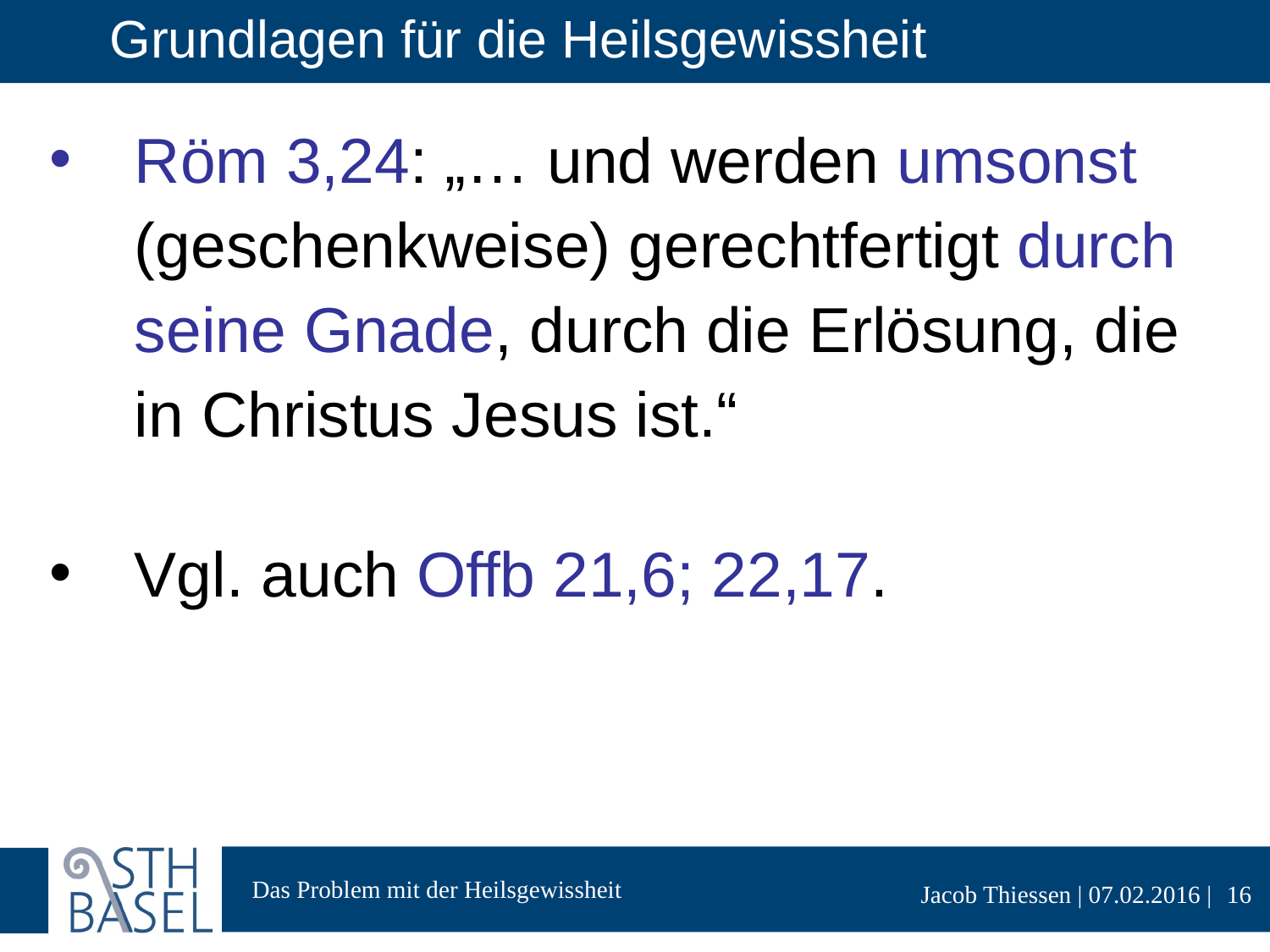

# Grundlagen für die Heilsgewissheit
Röm 3,24: „… und werden umsonst (geschenkweise) gerechtfertigt durch seine Gnade, durch die Erlösung, die in Christus Jesus ist.“
Vgl. auch Offb 21,6; 22,17.

16